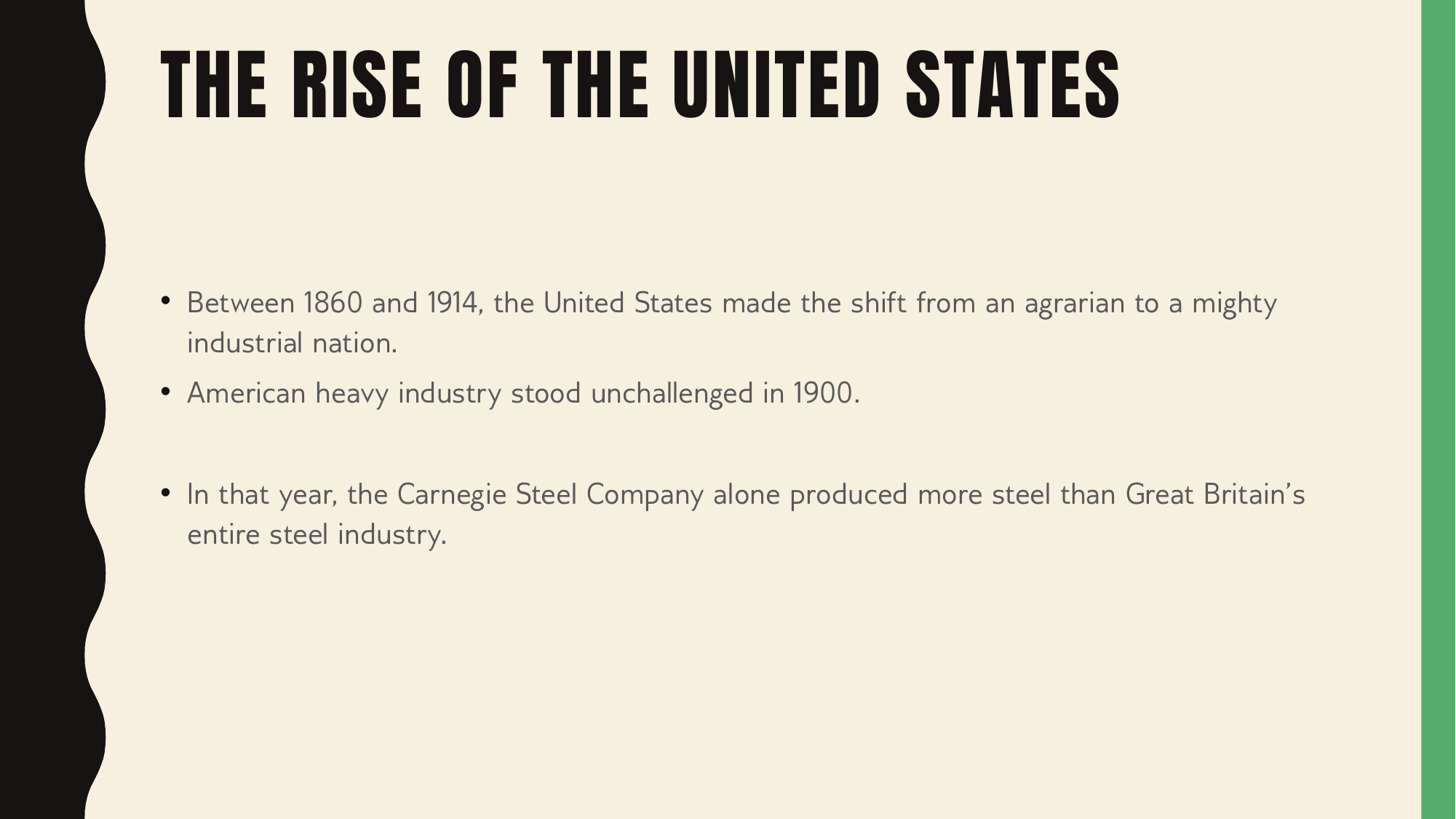

# The Rise of the United states
Between 1860 and 1914, the United States made the shift from an agrarian to a mighty industrial nation.
American heavy industry stood unchallenged in 1900.

In that year, the Carnegie Steel Company alone produced more steel than Great Britain’s entire steel industry.